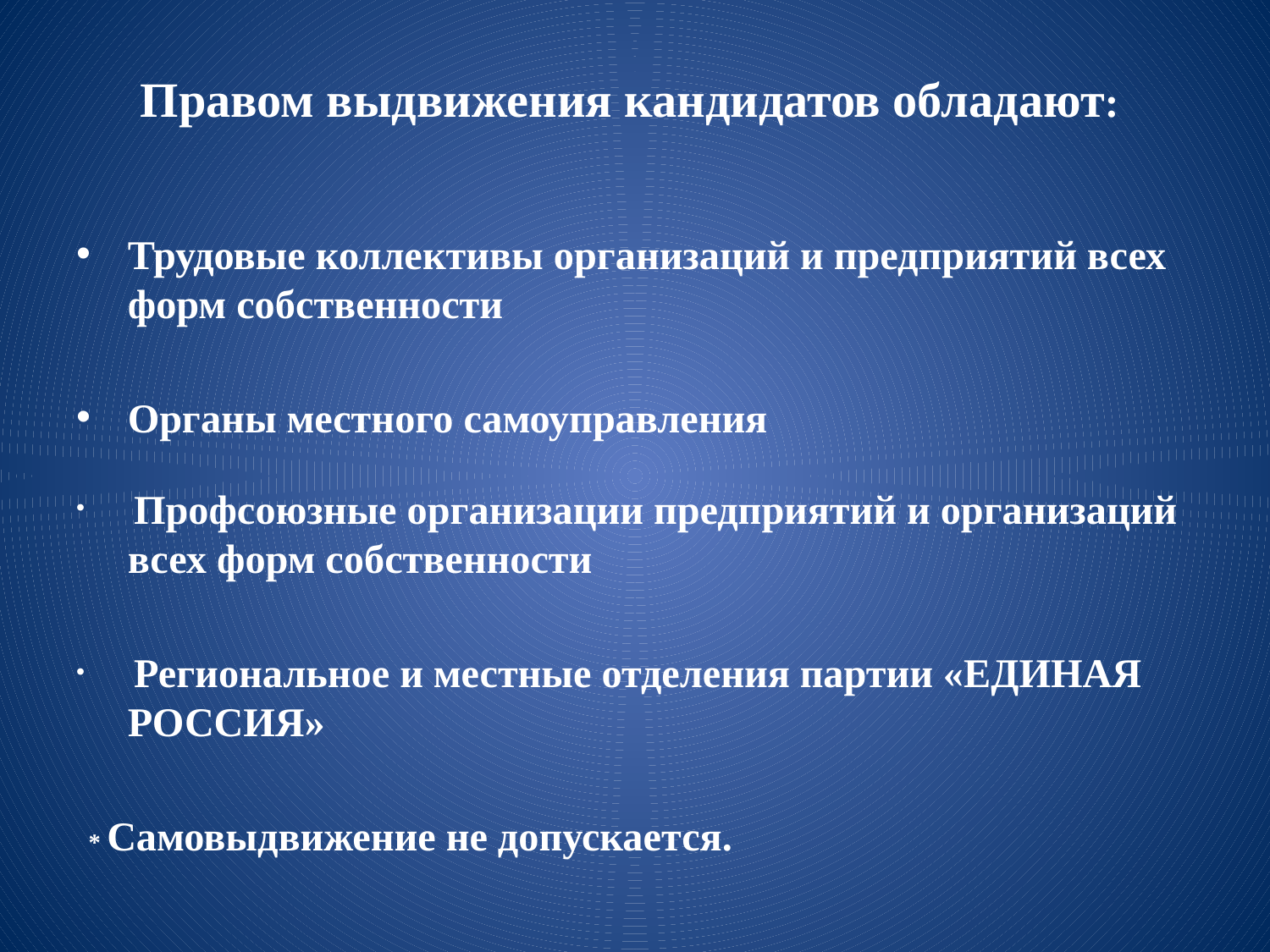

# Правом выдвижения кандидатов обладают:
Трудовые коллективы организаций и предприятий всех форм собственности

Органы местного самоуправления

 Профсоюзные организации предприятий и организаций всех форм собственности

 Региональное и местные отделения партии «ЕДИНАЯ РОССИЯ»

  * Самовыдвижение не допускается.